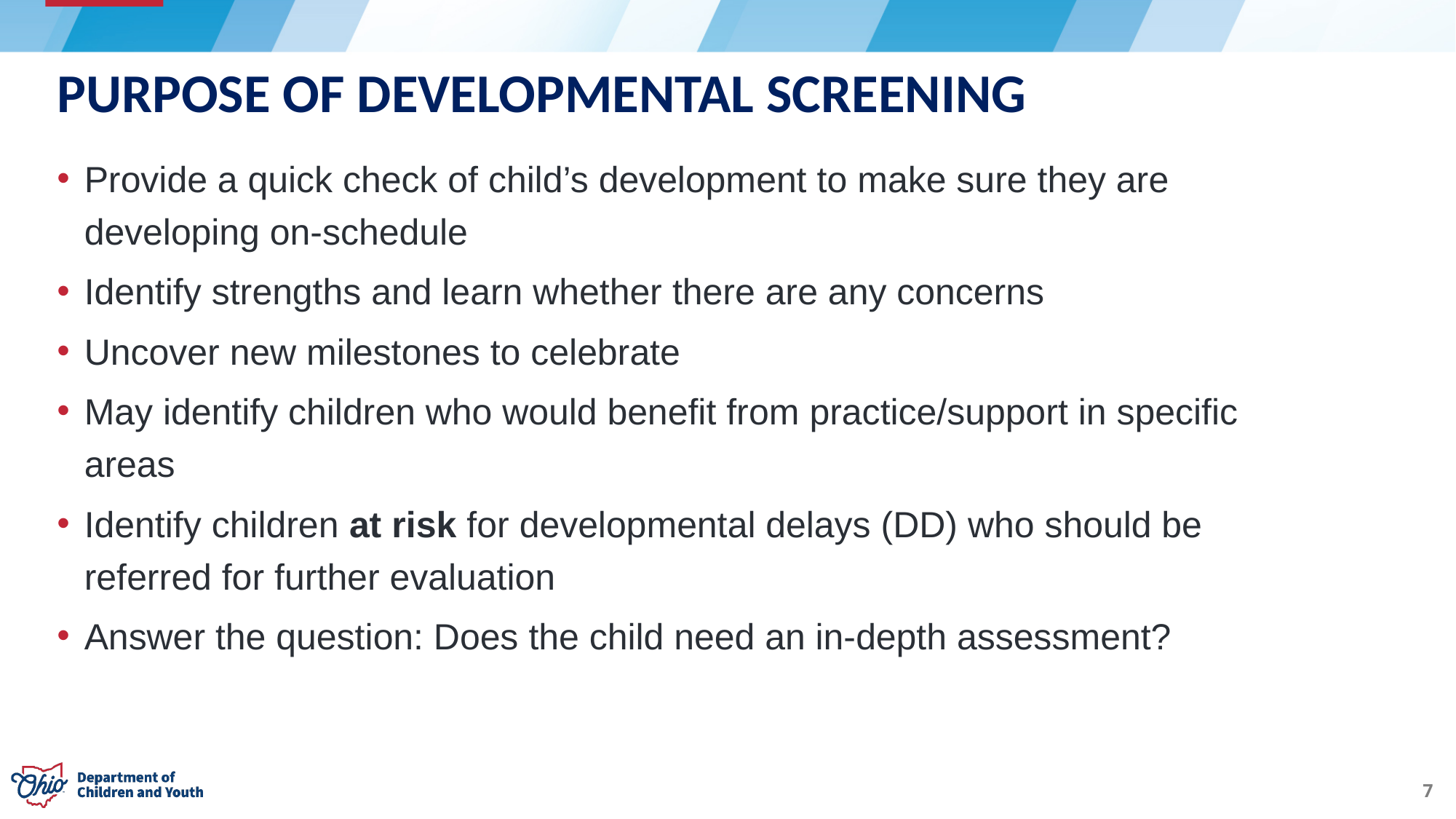

# PURPOSE OF DEVELOPMENTAL SCREENING
Provide a quick check of child’s development to make sure they are developing on-schedule
Identify strengths and learn whether there are any concerns
Uncover new milestones to celebrate
May identify children who would benefit from practice/support in specific areas
Identify children at risk for developmental delays (DD) who should be referred for further evaluation
Answer the question: Does the child need an in-depth assessment?